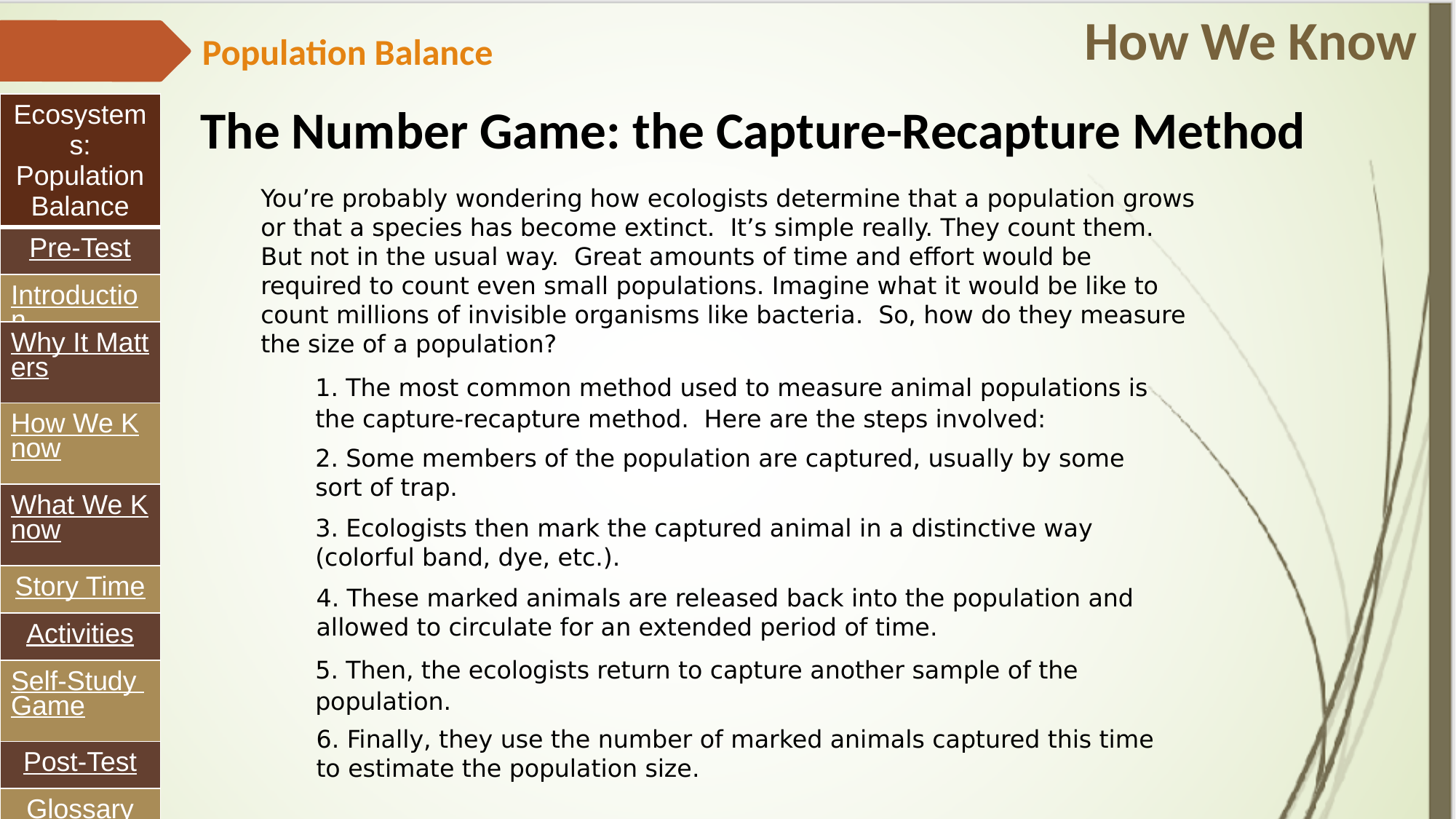

How We Know

Population Balance
The Number Game: the Capture-Recapture Method
| Ecosystems: Population Balance |
| --- |
| Pre-Test |
| Introduction |
| Why It Matters |
| How We Know |
| What We Know |
| Story Time |
| Activities |
| Self-Study Game |
| Post-Test |
| Glossary |
You’re probably wondering how ecologists determine that a population grows or that a species has become extinct.  It’s simple really. They count them.  But not in the usual way.  Great amounts of time and effort would be required to count even small populations. Imagine what it would be like to count millions of invisible organisms like bacteria.  So, how do they measure the size of a population?
1. The most common method used to measure animal populations is the capture-recapture method.  Here are the steps involved:
2. Some members of the population are captured, usually by some sort of trap.
3. Ecologists then mark the captured animal in a distinctive way (colorful band, dye, etc.).
4. These marked animals are released back into the population and allowed to circulate for an extended period of time.
5. Then, the ecologists return to capture another sample of the population.
6. Finally, they use the number of marked animals captured this time to estimate the population size.